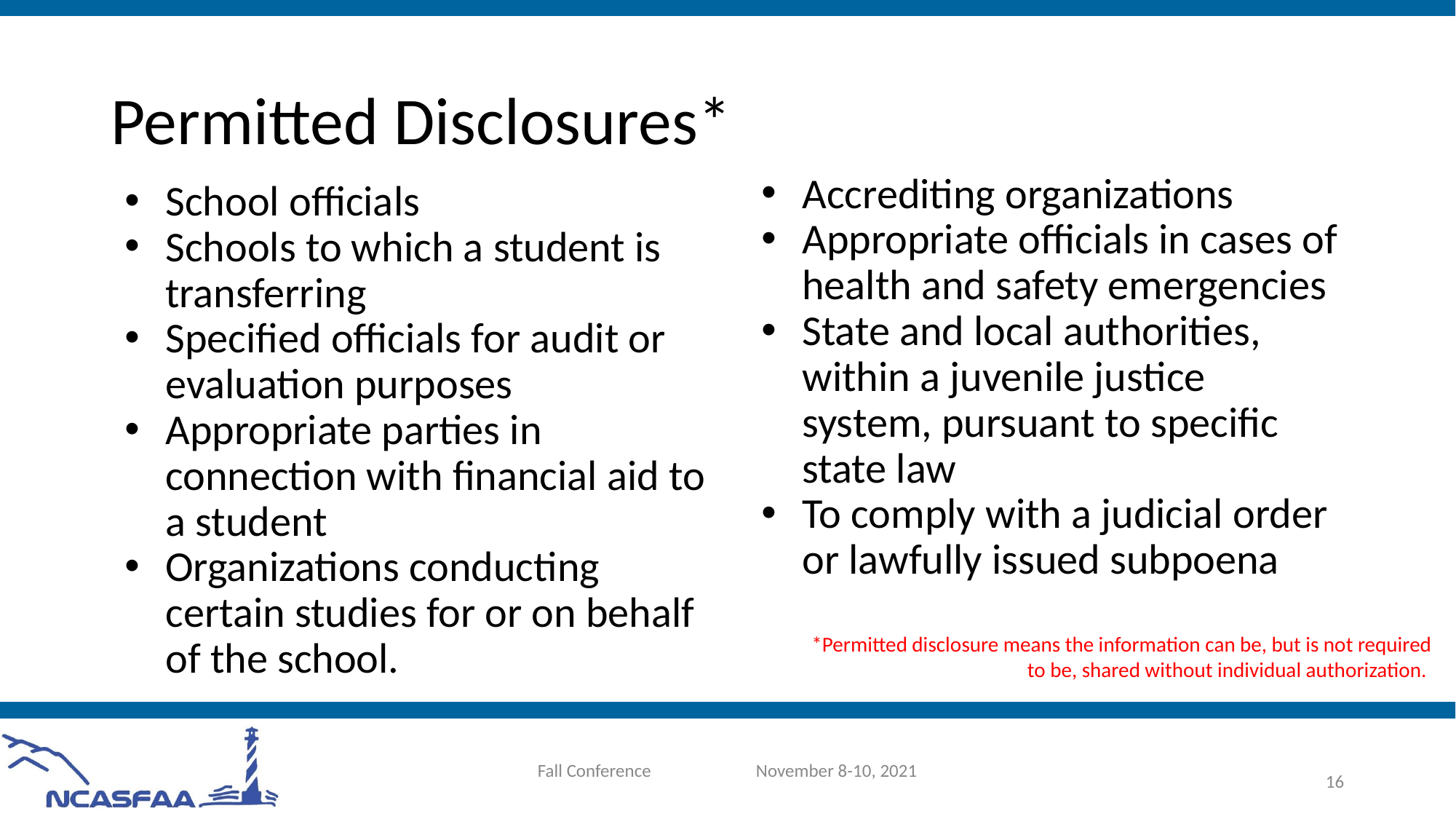

# Permitted Disclosures*
Accrediting organizations
Appropriate officials in cases of health and safety emergencies
State and local authorities, within a juvenile justice system, pursuant to specific state law
To comply with a judicial order or lawfully issued subpoena
School officials
Schools to which a student is transferring
Specified officials for audit or evaluation purposes
Appropriate parties in connection with financial aid to a student
Organizations conducting certain studies for or on behalf of the school.
*Permitted disclosure means the information can be, but is not required to be, shared without individual authorization.
Fall Conference 	November 8-10, 2021

16